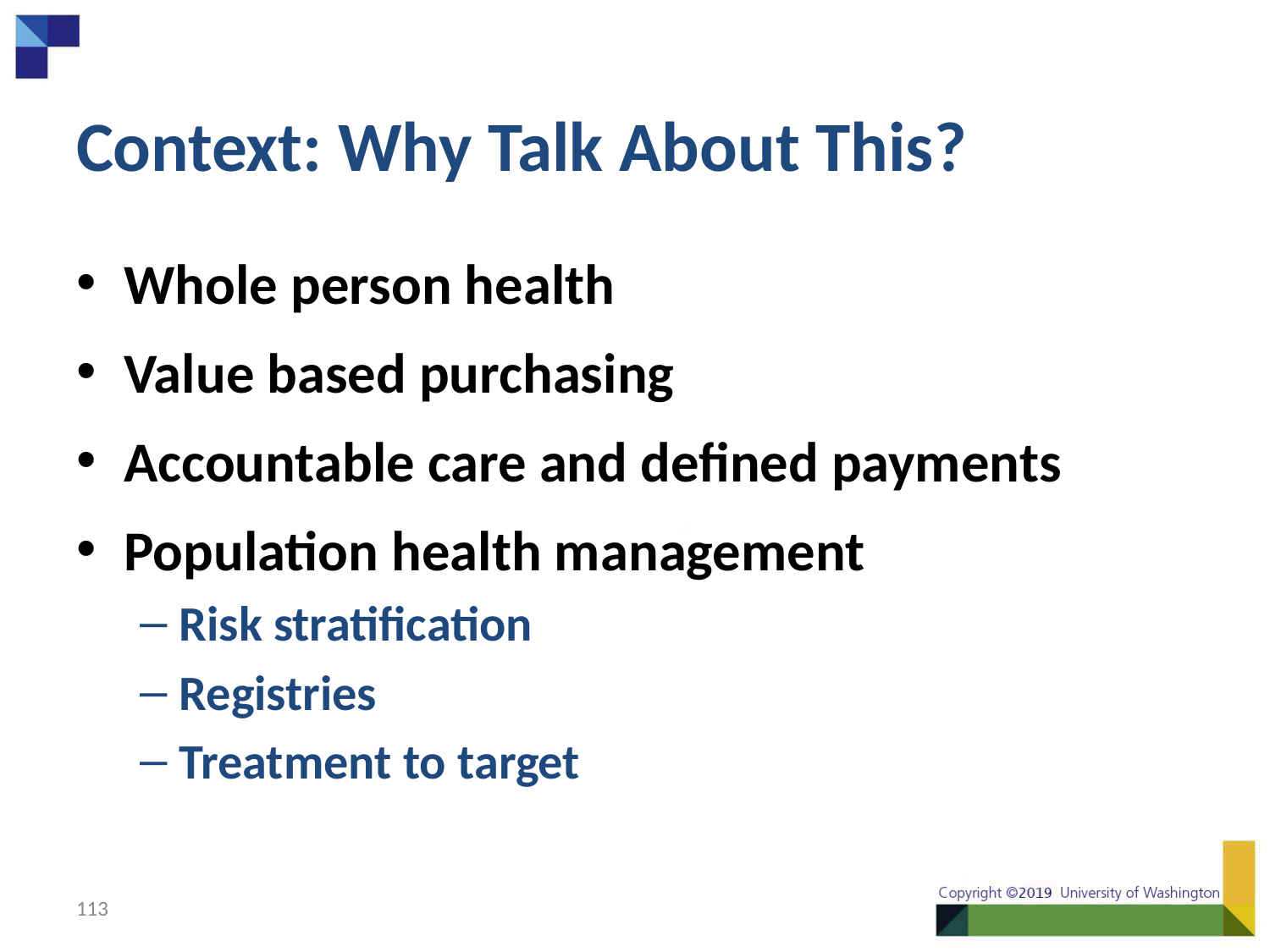

# Context: Why Talk About This?
Whole person health
Value based purchasing
Accountable care and defined payments
Population health management
Risk stratification
Registries
Treatment to target

113